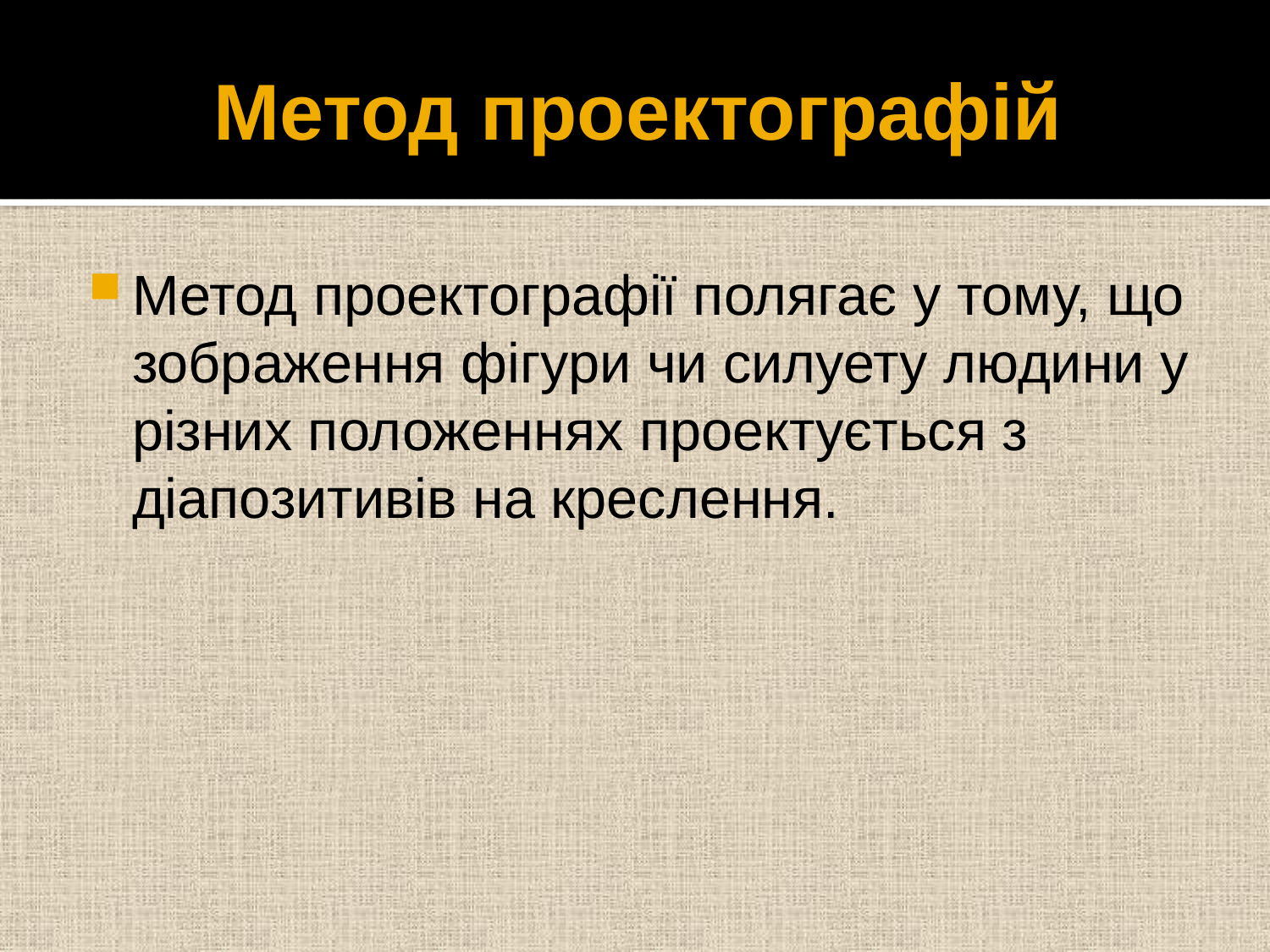

# Метод проектографій
Метод проектографії полягає у тому, що зображення фігури чи силуету людини у різних положеннях проектується з діапозитивів на креслення.